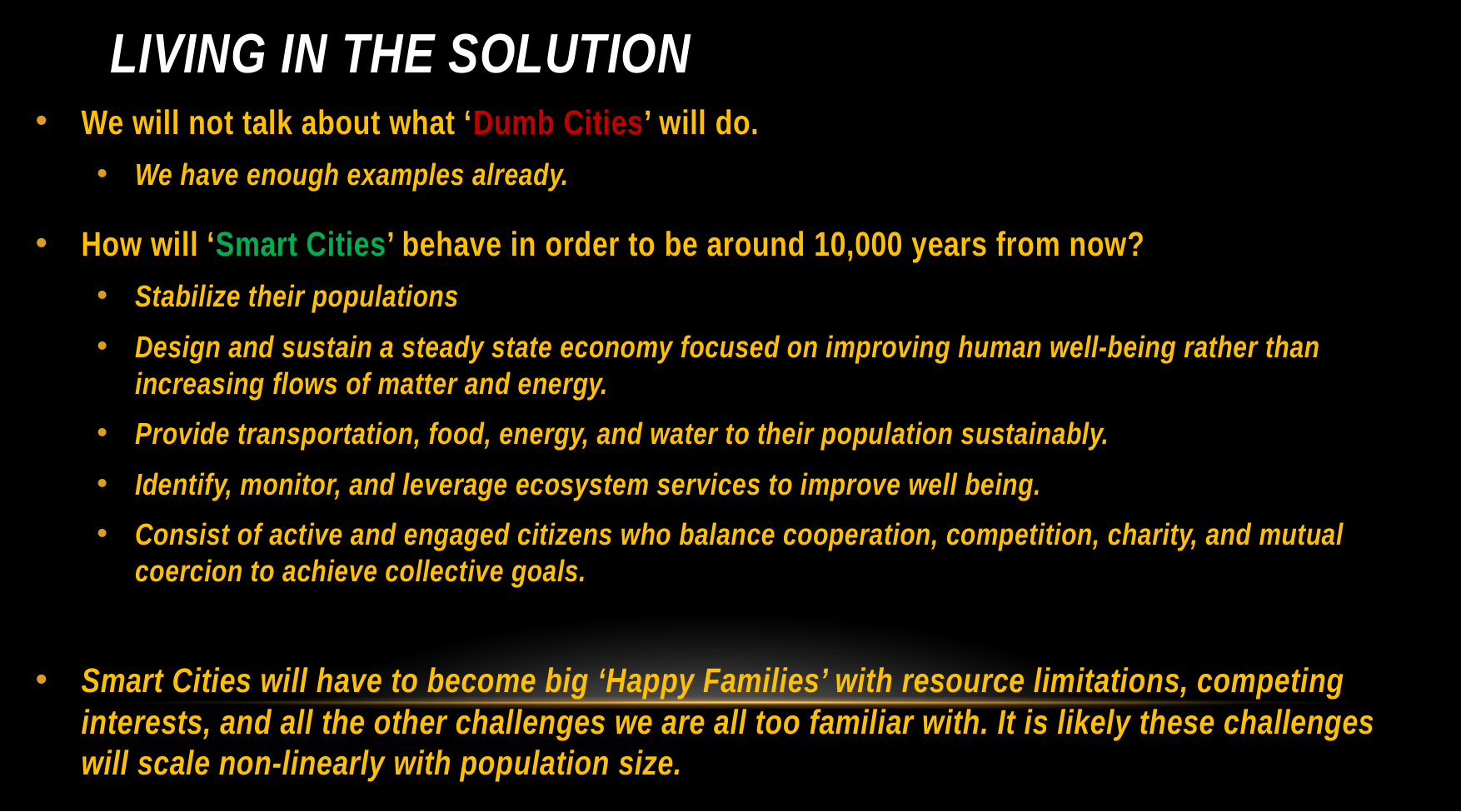

# Living in the Solution
We will not talk about what ‘Dumb Cities’ will do.
We have enough examples already.
How will ‘Smart Cities’ behave in order to be around 10,000 years from now?
Stabilize their populations
Design and sustain a steady state economy focused on improving human well-being rather than increasing flows of matter and energy.
Provide transportation, food, energy, and water to their population sustainably.
Identify, monitor, and leverage ecosystem services to improve well being.
Consist of active and engaged citizens who balance cooperation, competition, charity, and mutual coercion to achieve collective goals.

Smart Cities will have to become big ‘Happy Families’ with resource limitations, competing interests, and all the other challenges we are all too familiar with. It is likely these challenges will scale non-linearly with population size.